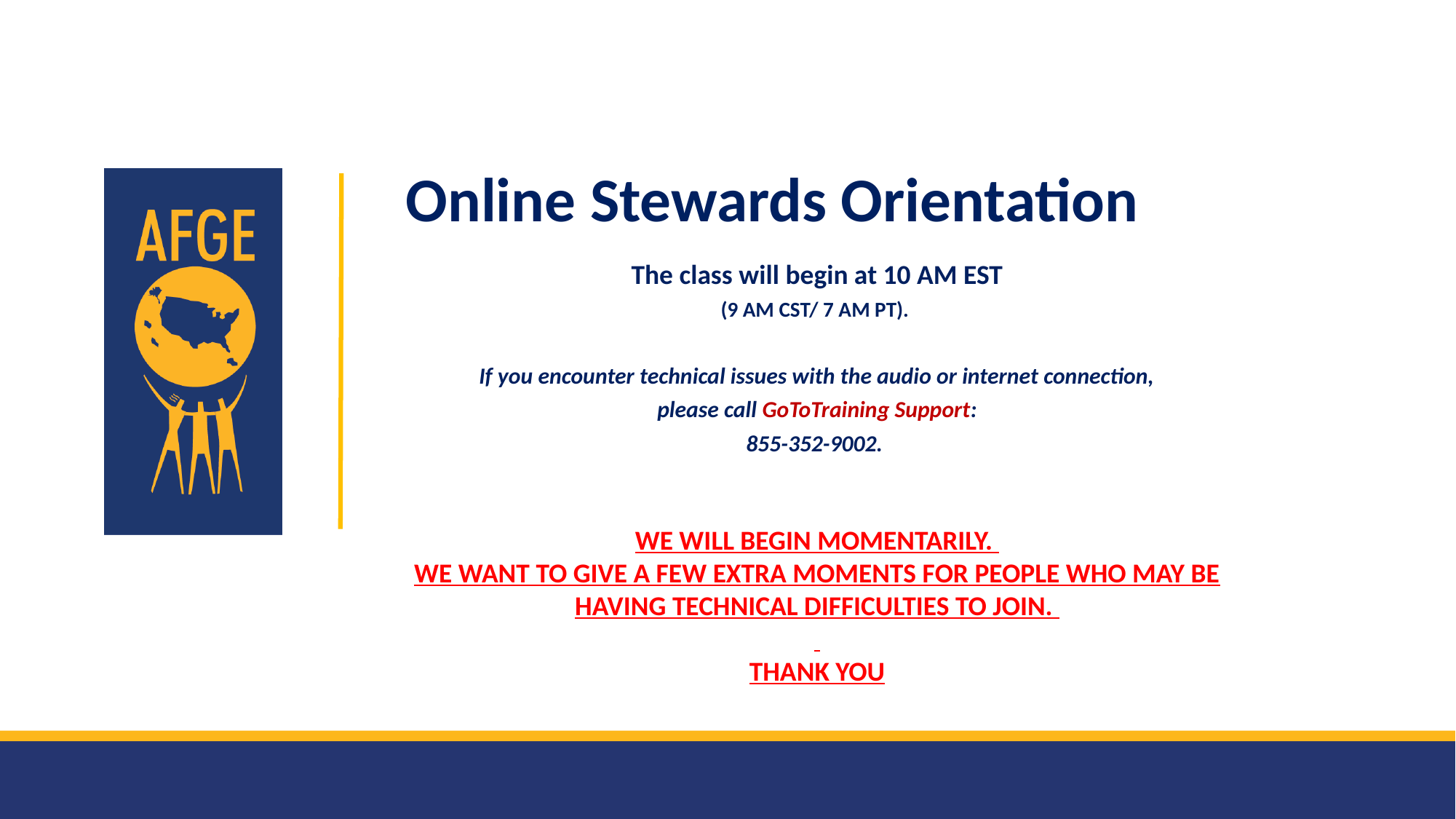

Online Stewards Orientation
The class will begin at 10 AM EST
(9 AM CST/ 7 AM PT).

If you encounter technical issues with the audio or internet connection,
 please call GoToTraining Support:
855-352-9002.

WE WILL BEGIN MOMENTARILY.
WE WANT TO GIVE A FEW EXTRA MOMENTS FOR PEOPLE WHO MAY BE HAVING TECHNICAL DIFFICULTIES TO JOIN.

THANK YOU